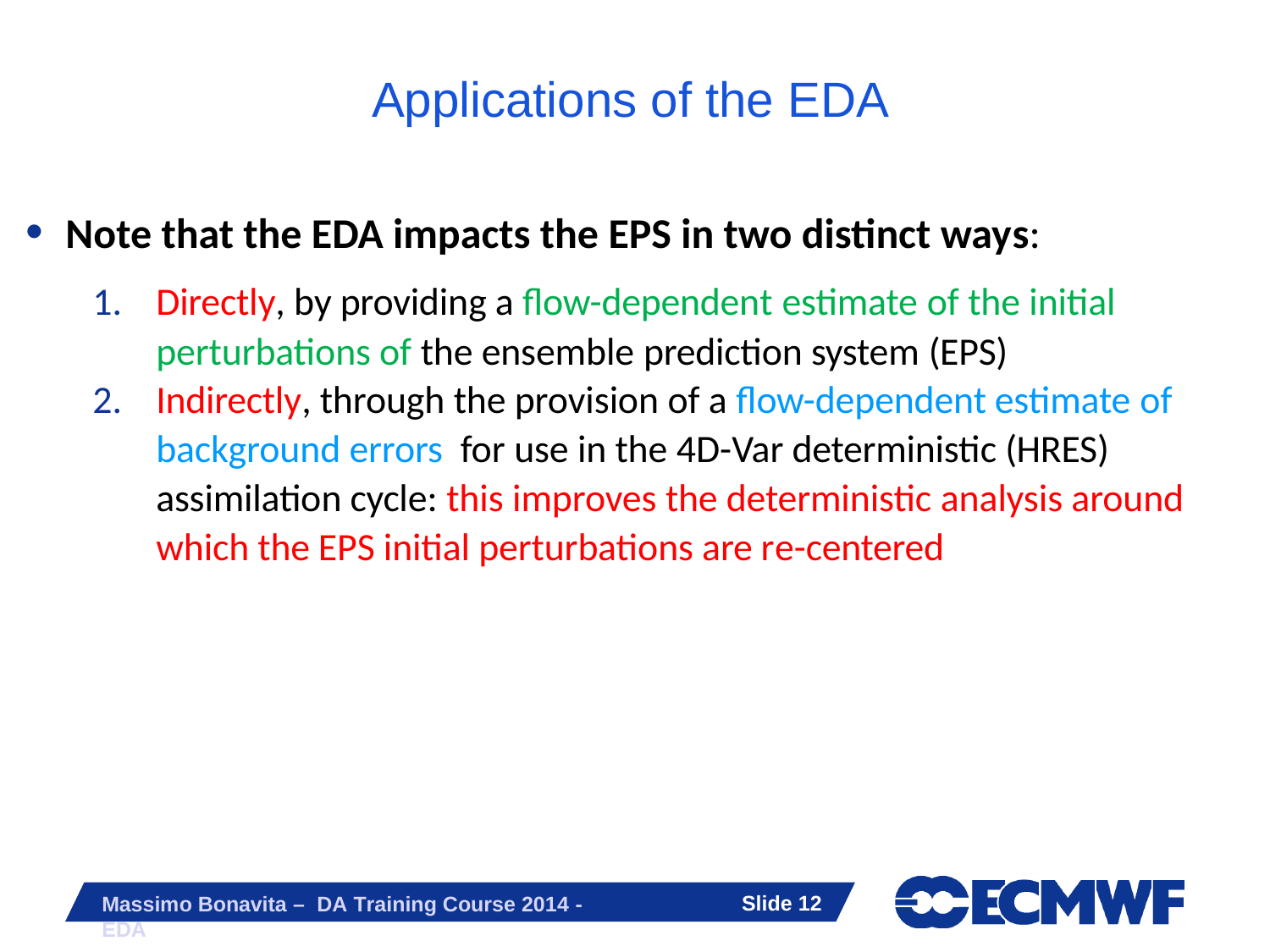

# Applications of the EDA
Note that the EDA impacts the EPS in two distinct ways:
Directly, by providing a flow-dependent estimate of the initial perturbations of the ensemble prediction system (EPS)
Indirectly, through the provision of a flow-dependent estimate of background errors  for use in the 4D-Var deterministic (HRES)
assimilation cycle: this improves the deterministic analysis around which the EPS initial perturbations are re-centered

Slide 12
Massimo Bonavita –  DA Training Course 2014 - EDA